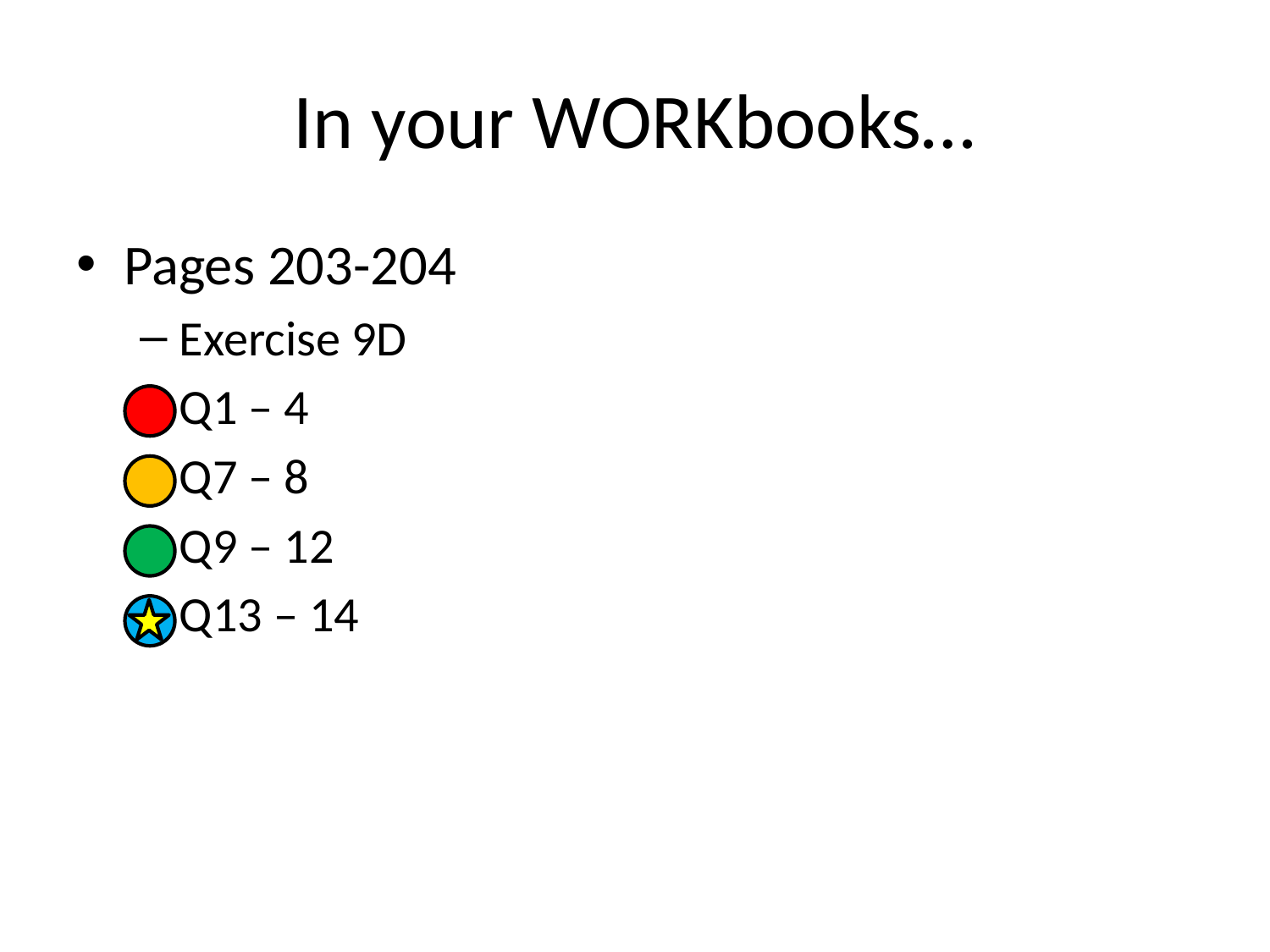

# In your WORKbooks…
Pages 203-204
Exercise 9D
Q1 – 4
Q7 – 8
Q9 – 12
Q13 – 14